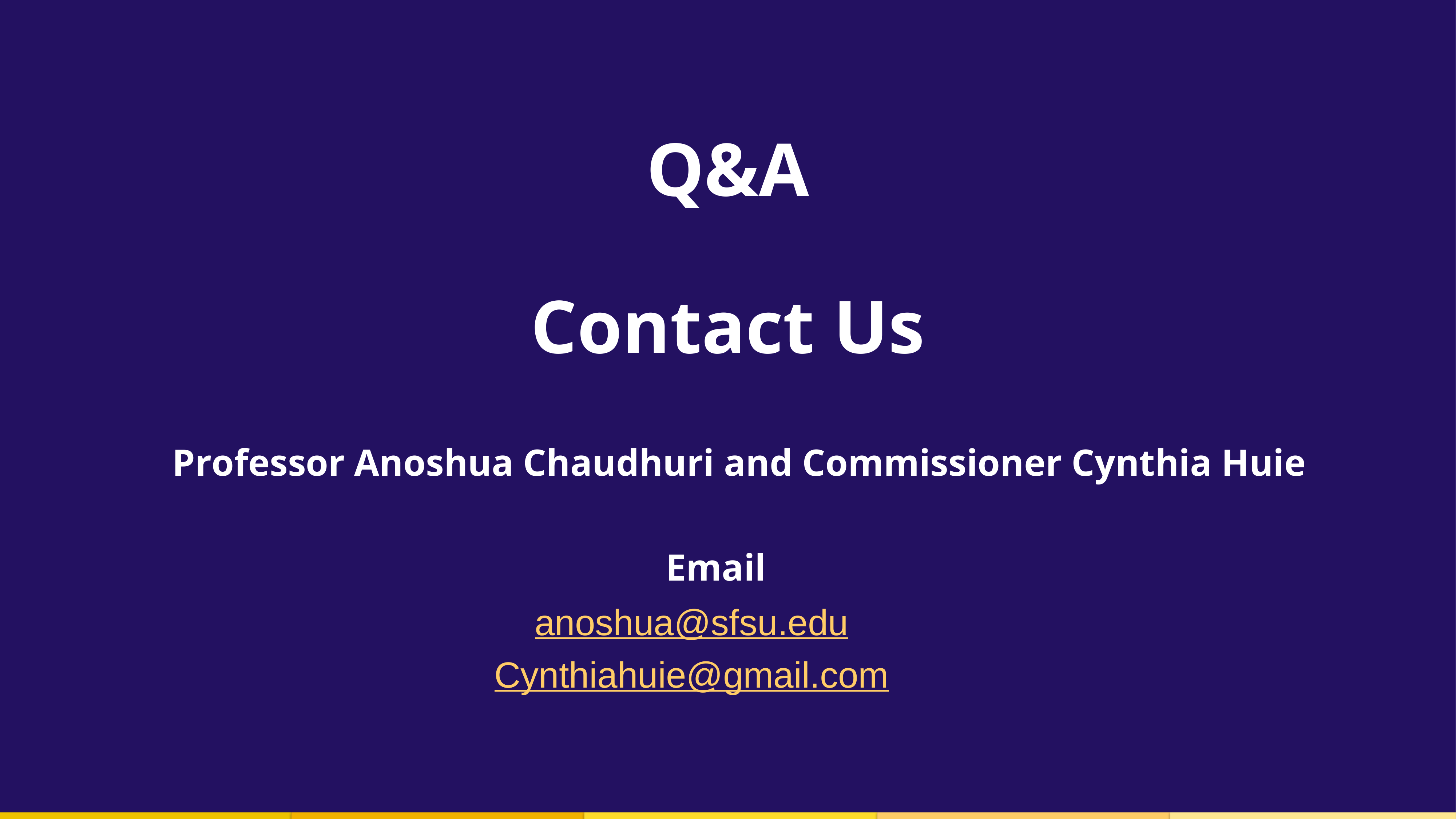

Q&A

Contact Us

Professor Anoshua Chaudhuri and Commissioner Cynthia Huie
Email
anoshua@sfsu.edu
Cynthiahuie@gmail.com